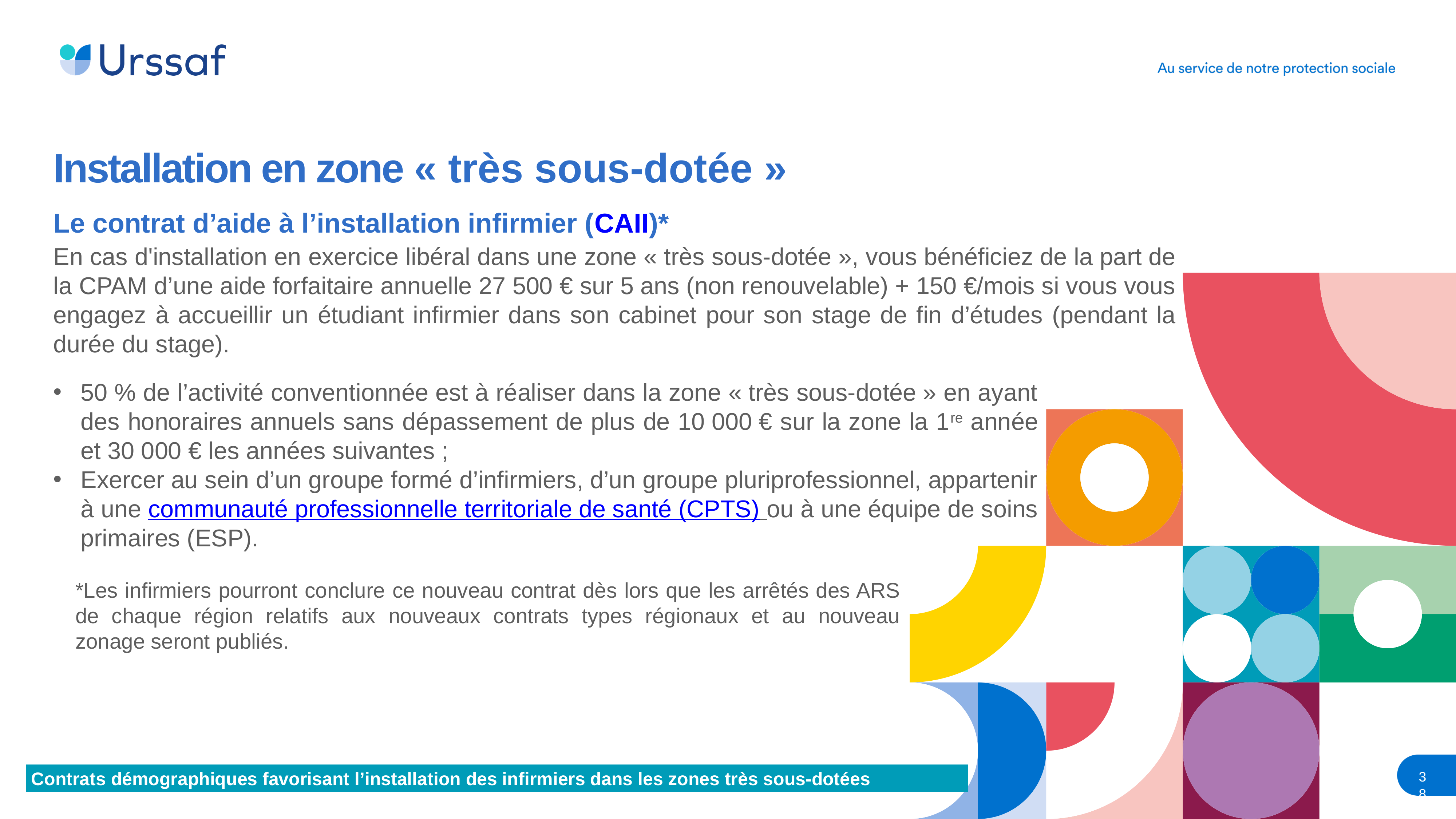

Installation en zone « très sous-dotée »
Le contrat d’aide à l’installation infirmier (CAII)*
En cas d'installation en exercice libéral dans une zone « très sous-dotée », vous bénéficiez de la part de la CPAM d’une aide forfaitaire annuelle 27 500 € sur 5 ans (non renouvelable) + 150 €/mois si vous vous engagez à accueillir un étudiant infirmier dans son cabinet pour son stage de fin d’études (pendant la durée du stage).

50 % de l’activité conventionnée est à réaliser dans la zone « très sous-dotée » en ayant des honoraires annuels sans dépassement de plus de 10 000 € sur la zone la 1re année et 30 000 € les années suivantes ;
Exercer au sein d’un groupe formé d’infirmiers, d’un groupe pluriprofessionnel, appartenir à une communauté professionnelle territoriale de santé (CPTS) ou à une équipe de soins primaires (ESP).

*Les infirmiers pourront conclure ce nouveau contrat dès lors que les arrêtés des ARS de chaque région relatifs aux nouveaux contrats types régionaux et au nouveau zonage seront publiés.

38
Contrats démographiques favorisant l’installation des infirmiers dans les zones très sous-dotées